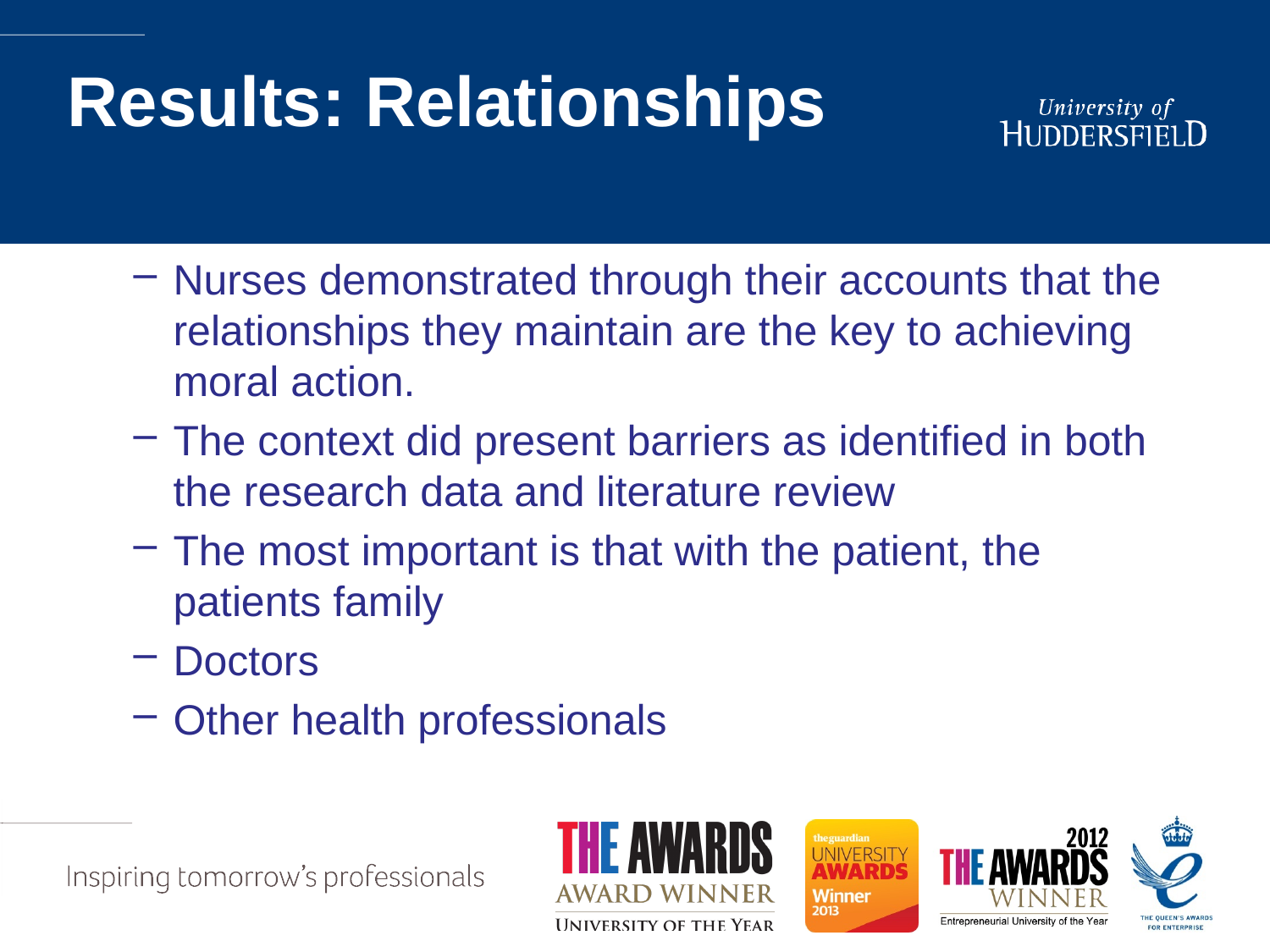

# Results: Relationships
Nurses demonstrated through their accounts that the relationships they maintain are the key to achieving moral action.
The context did present barriers as identified in both the research data and literature review
The most important is that with the patient, the patients family
Doctors
Other health professionals